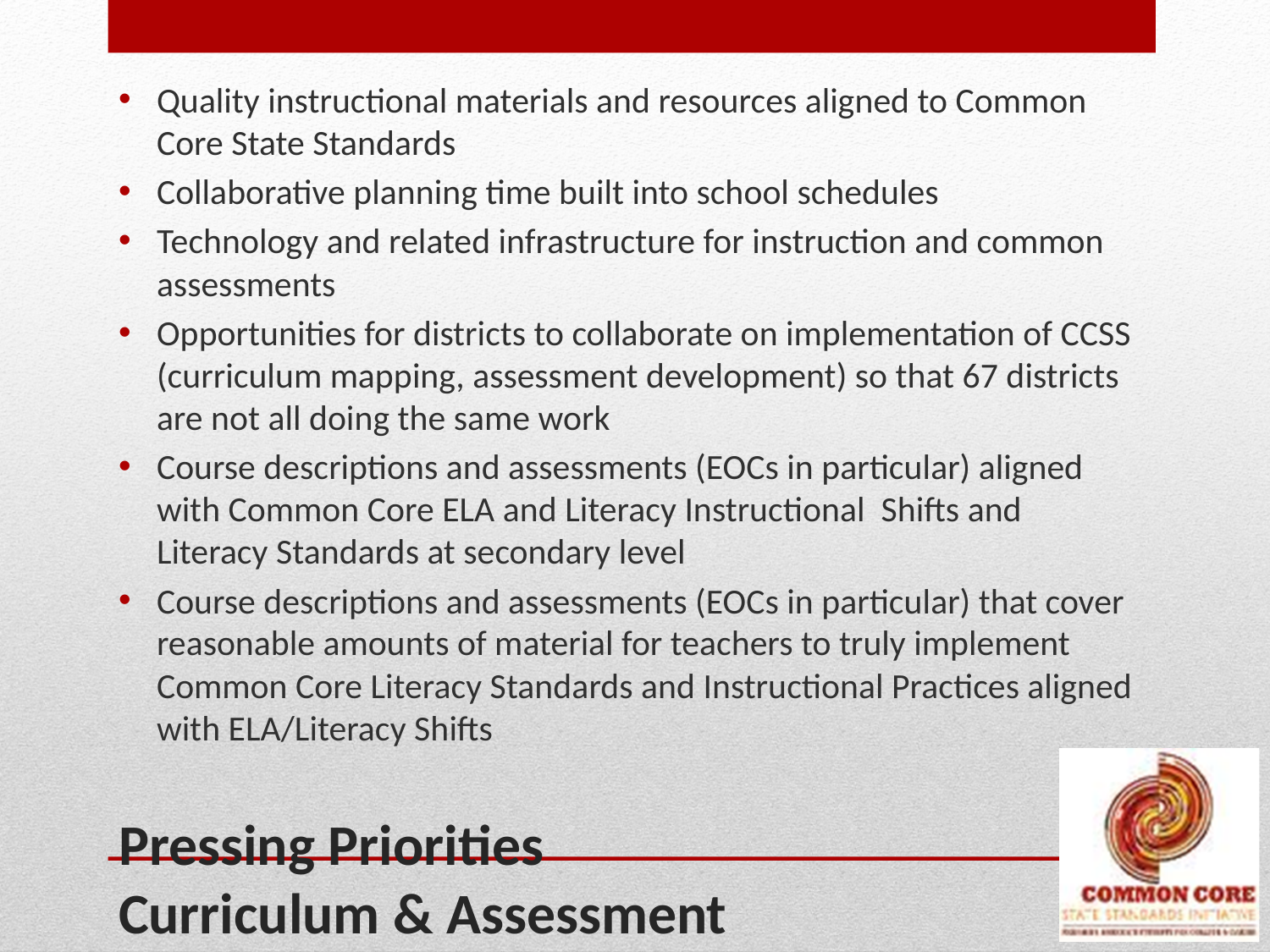

Quality instructional materials and resources aligned to Common Core State Standards
Collaborative planning time built into school schedules
Technology and related infrastructure for instruction and common assessments
Opportunities for districts to collaborate on implementation of CCSS (curriculum mapping, assessment development) so that 67 districts are not all doing the same work
Course descriptions and assessments (EOCs in particular) aligned with Common Core ELA and Literacy Instructional  Shifts and Literacy Standards at secondary level
Course descriptions and assessments (EOCs in particular) that cover reasonable amounts of material for teachers to truly implement Common Core Literacy Standards and Instructional Practices aligned with ELA/Literacy Shifts
# Pressing Priorities Curriculum & Assessment